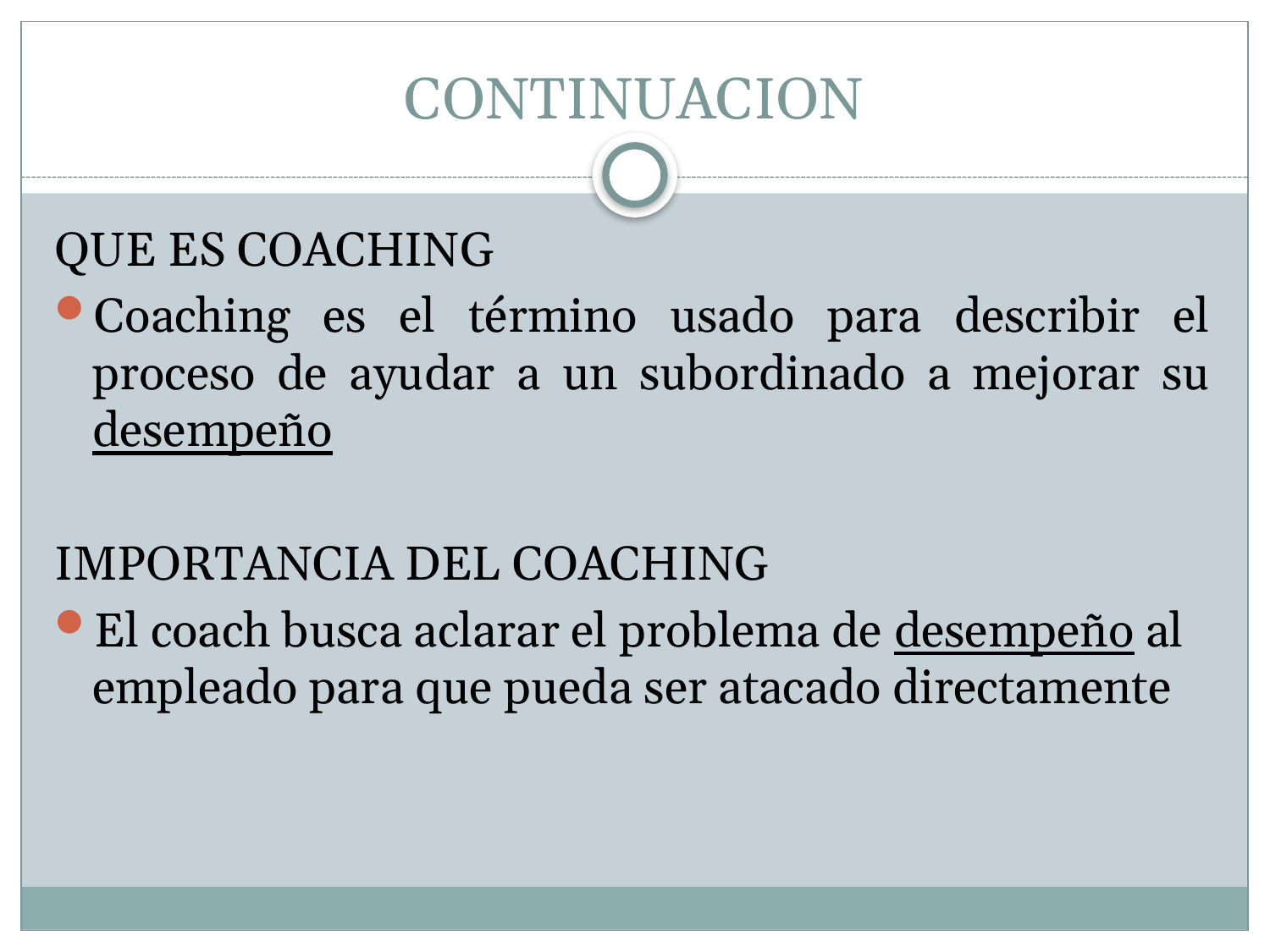

# CONTINUACION
QUE ES COACHING
Coaching es el término usado para describir el proceso de ayudar a un subordinado a mejorar su desempeño

IMPORTANCIA DEL COACHING
El coach busca aclarar el problema de desempeño al empleado para que pueda ser atacado directamente